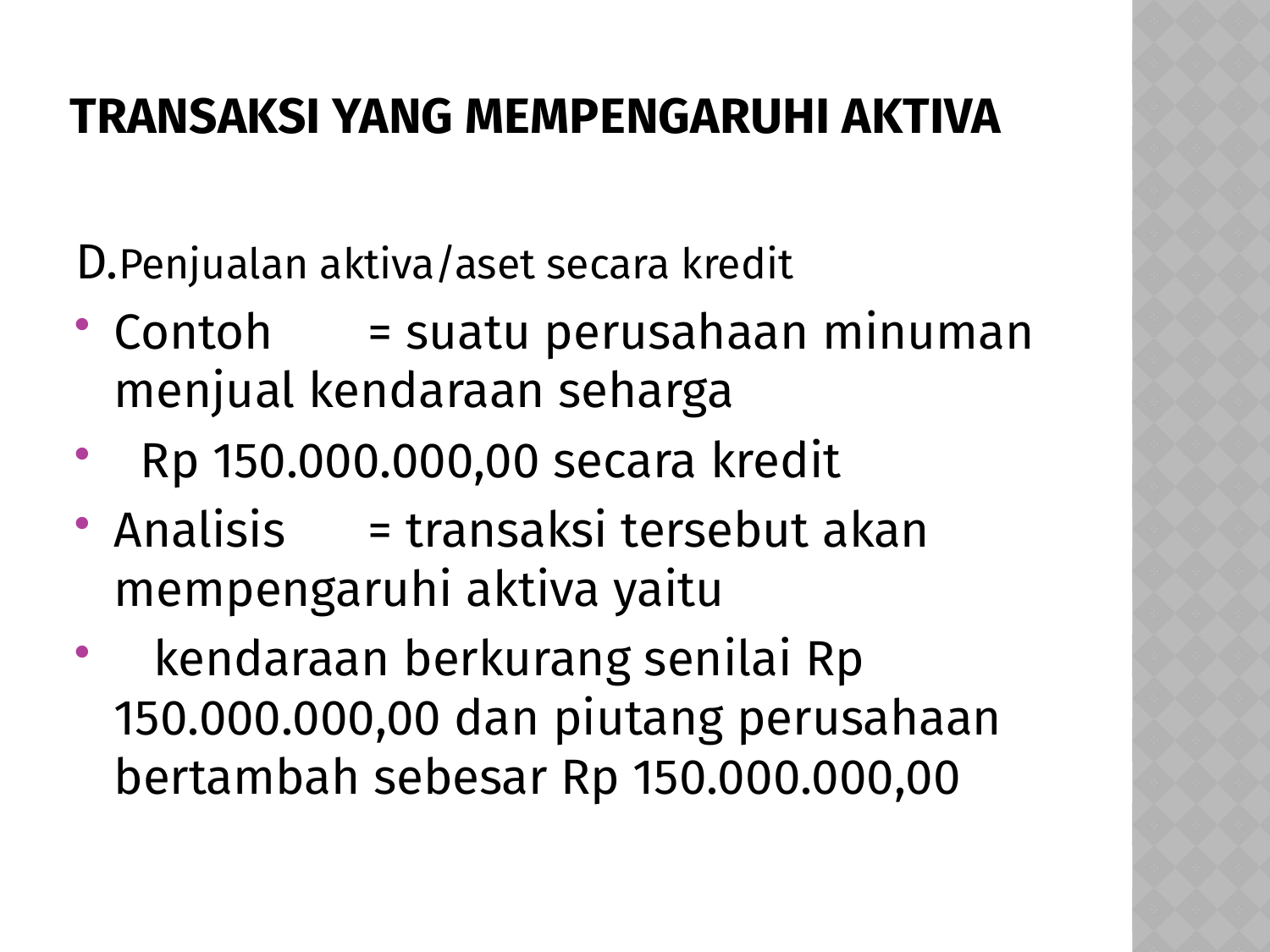

# Transaksi yang mempengaruhi Aktiva
D.Penjualan aktiva/aset secara kredit
Contoh	= suatu perusahaan minuman menjual kendaraan seharga
  Rp 150.000.000,00 secara kredit
Analisis 	= transaksi tersebut akan mempengaruhi aktiva yaitu
   kendaraan berkurang senilai Rp 150.000.000,00 dan piutang perusahaan bertambah sebesar Rp 150.000.000,00